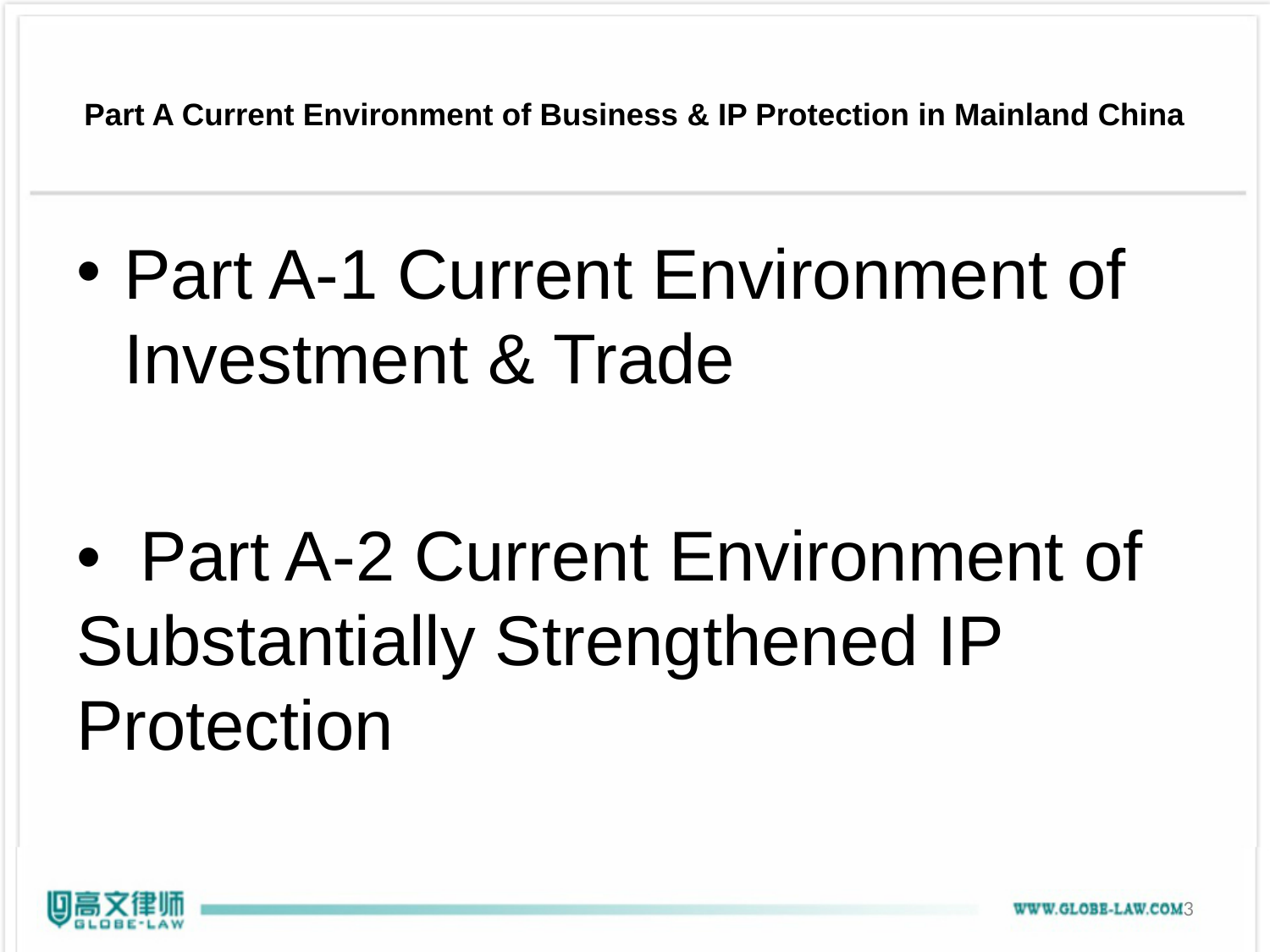

# Part A Current Environment of Business & IP Protection in Mainland China
Part A-1 Current Environment of Investment & Trade

•  Part A-2 Current Environment of Substantially Strengthened IP Protection

3